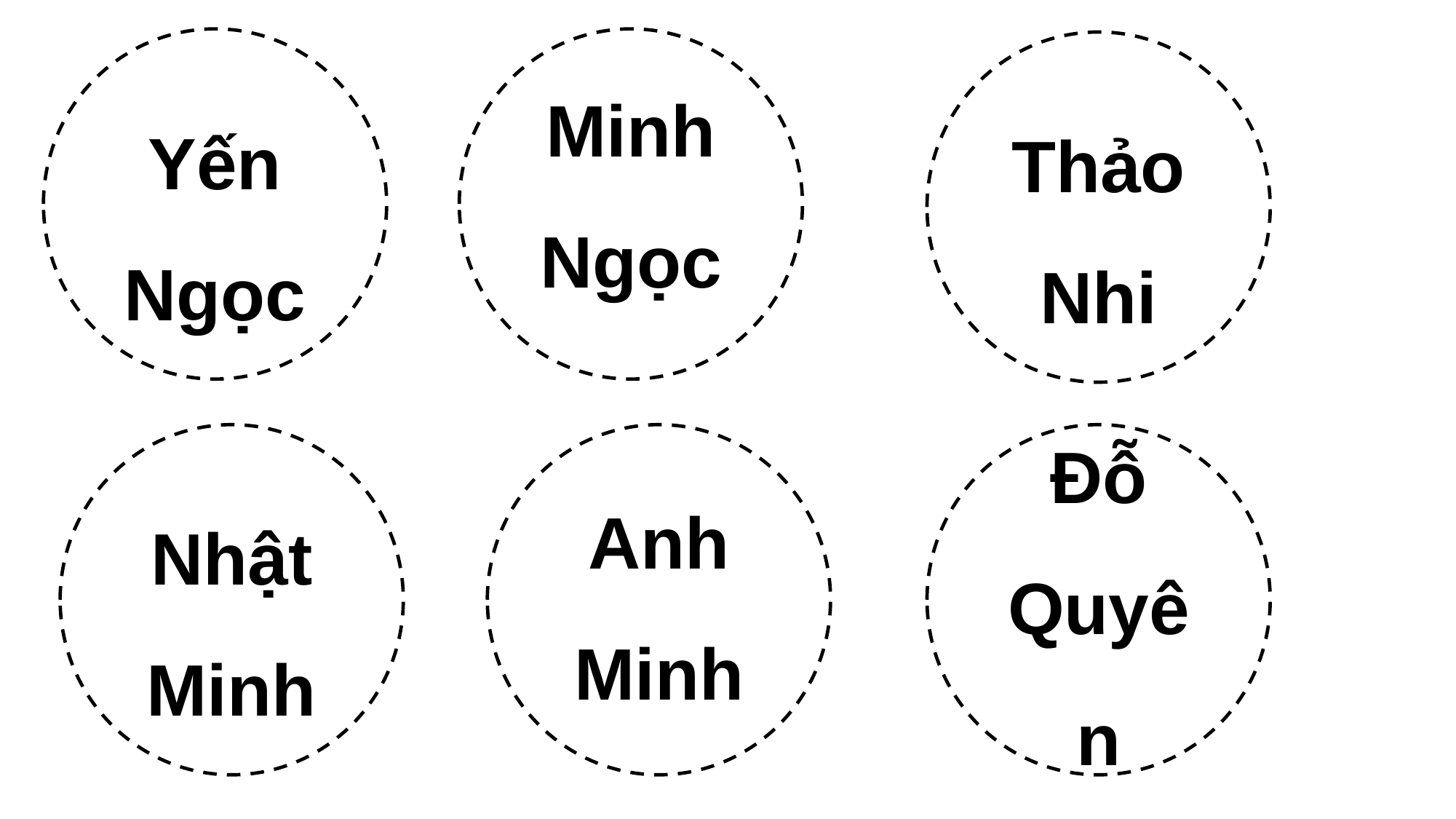

Yến Ngọc
Minh Ngọc

Thảo Nhi
Anh Minh

Đỗ Quyên

Nhật Minh